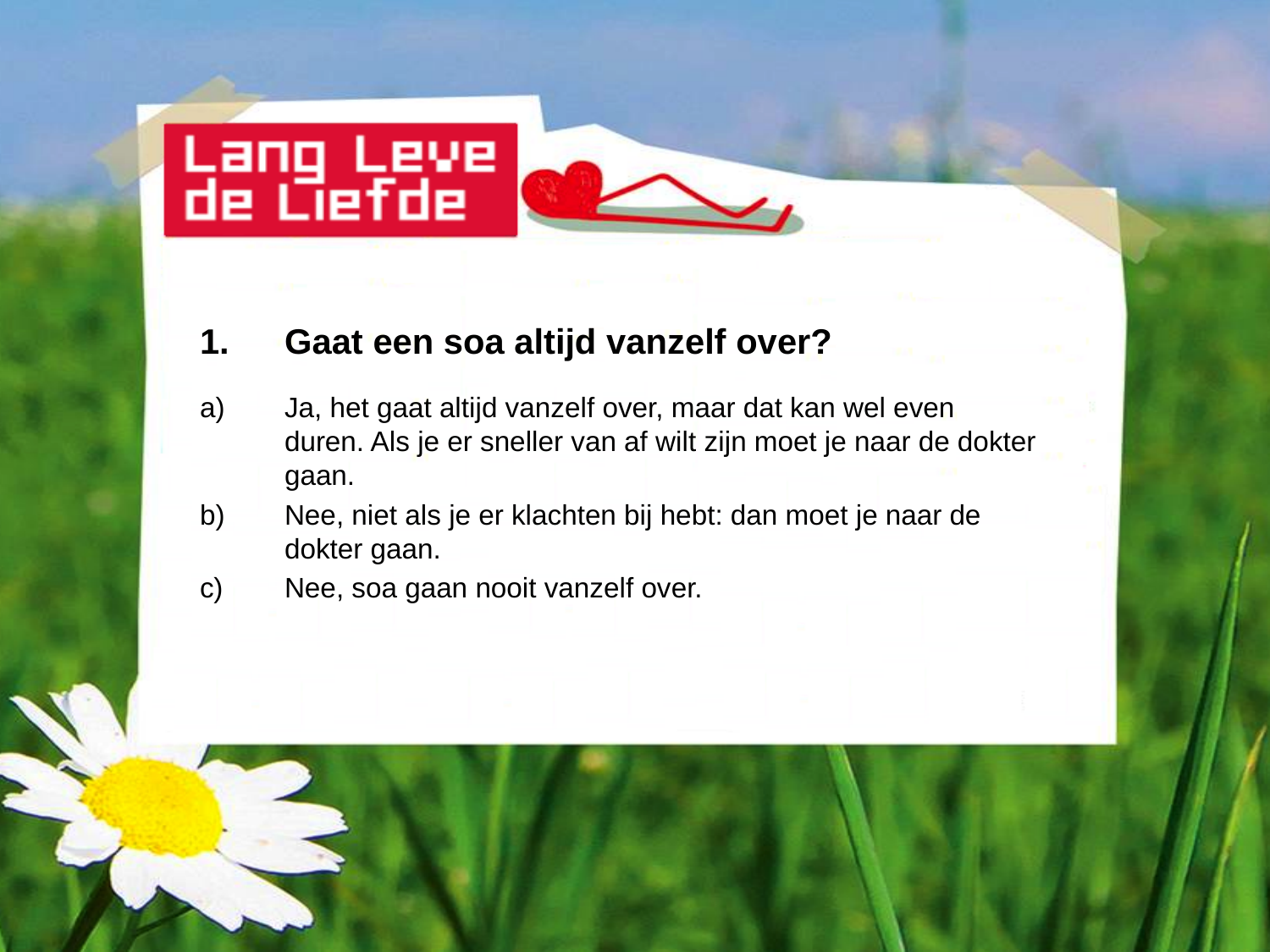

#
Gaat een soa altijd vanzelf over?
Ja, het gaat altijd vanzelf over, maar dat kan wel even duren. Als je er sneller van af wilt zijn moet je naar de dokter gaan.
Nee, niet als je er klachten bij hebt: dan moet je naar de dokter gaan.
Nee, soa gaan nooit vanzelf over.